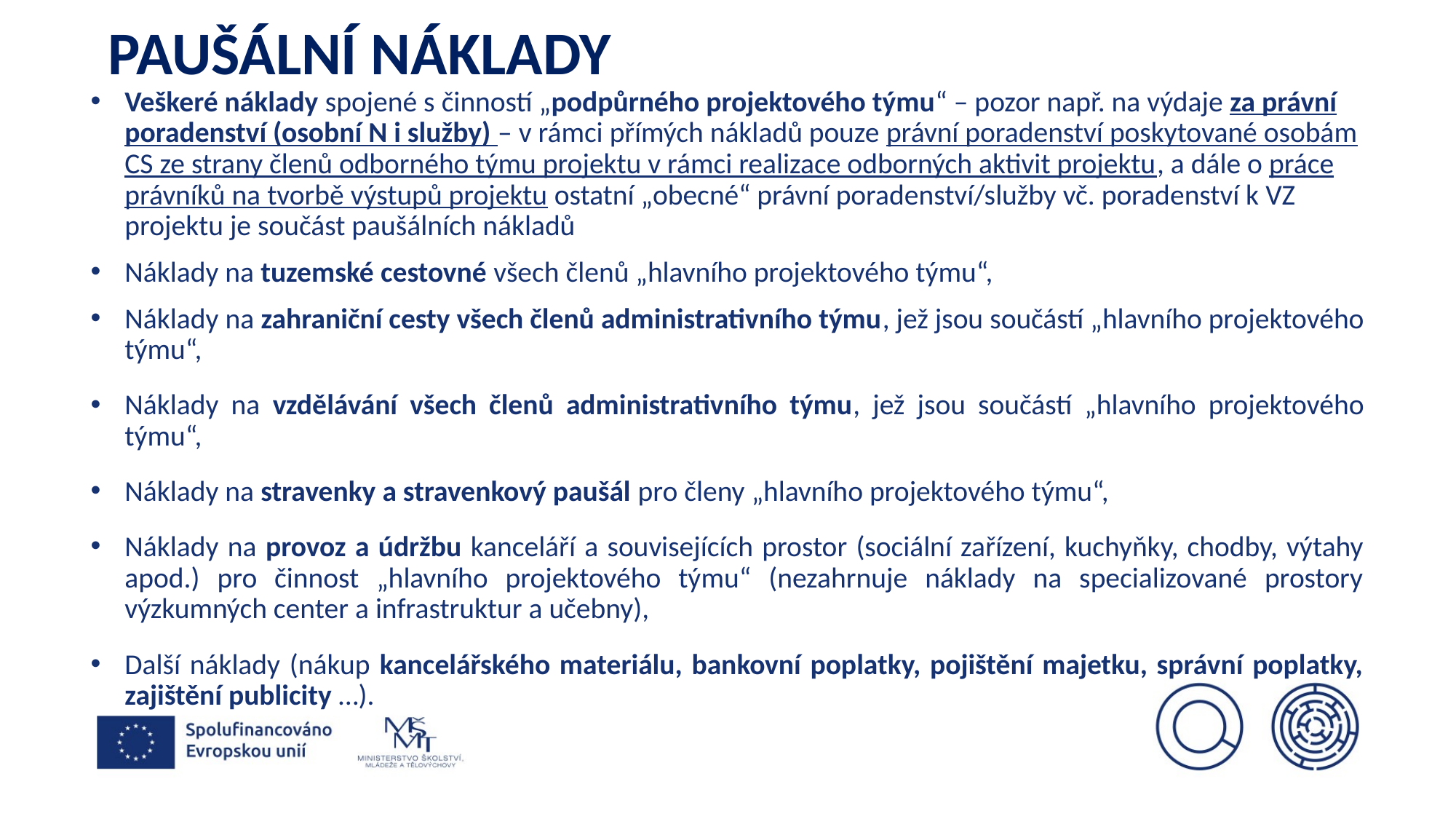

# Paušální náklady
Veškeré náklady spojené s činností „podpůrného projektového týmu“ – pozor např. na výdaje za právní poradenství (osobní N i služby) – v rámci přímých nákladů pouze právní poradenství poskytované osobám CS ze strany členů odborného týmu projektu v rámci realizace odborných aktivit projektu, a dále o práce právníků na tvorbě výstupů projektu ostatní „obecné“ právní poradenství/služby vč. poradenství k VZ projektu je součást paušálních nákladů
Náklady na tuzemské cestovné všech členů „hlavního projektového týmu“,
Náklady na zahraniční cesty všech členů administrativního týmu, jež jsou součástí „hlavního projektového týmu“,
Náklady na vzdělávání všech členů administrativního týmu, jež jsou součástí „hlavního projektového týmu“,
Náklady na stravenky a stravenkový paušál pro členy „hlavního projektového týmu“,
Náklady na provoz a údržbu kanceláří a souvisejících prostor (sociální zařízení, kuchyňky, chodby, výtahy apod.) pro činnost „hlavního projektového týmu“ (nezahrnuje náklady na specializované prostory výzkumných center a infrastruktur a učebny),
Další náklady (nákup kancelářského materiálu, bankovní poplatky, pojištění majetku, správní poplatky, zajištění publicity …).